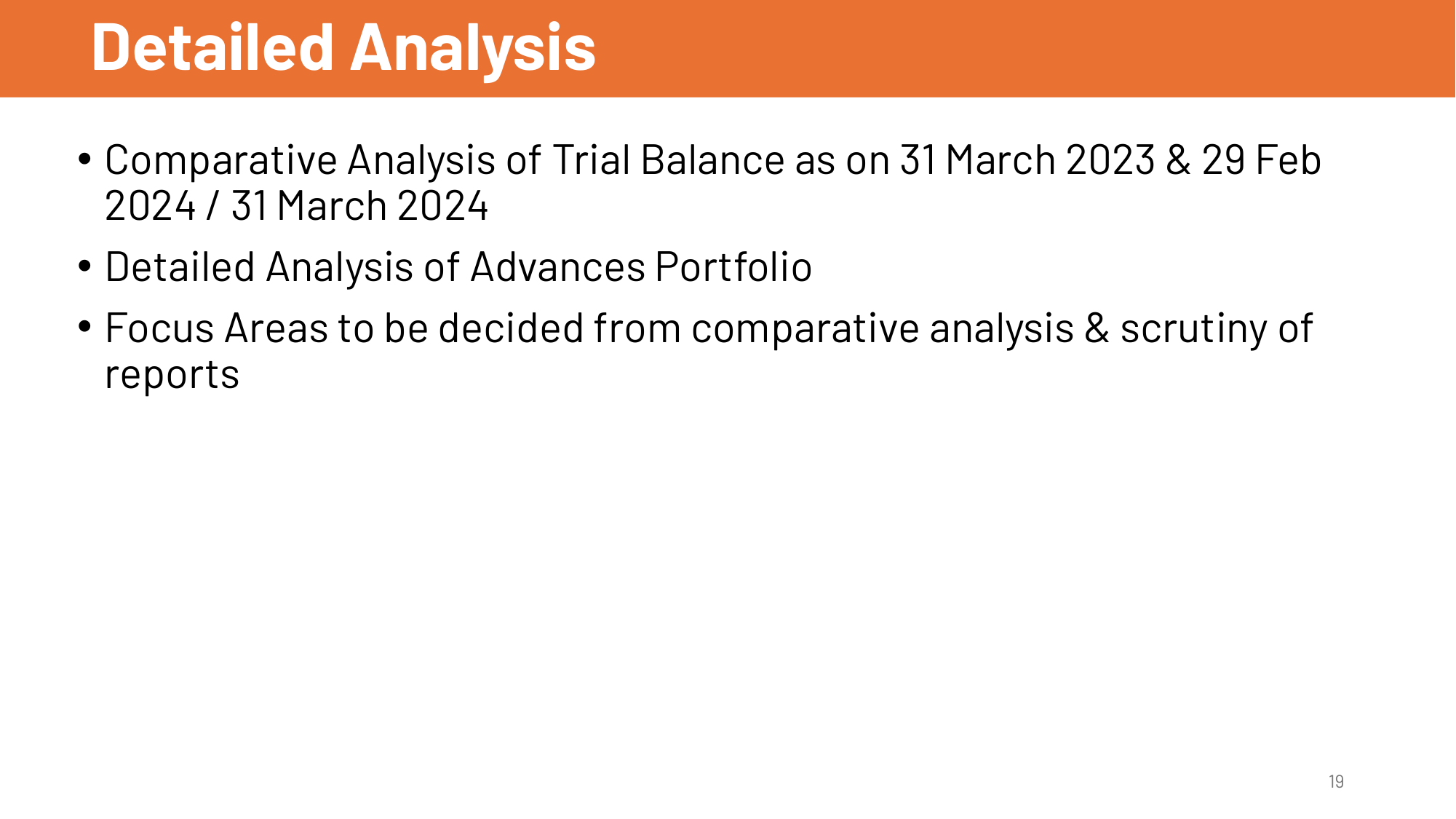

# Detailed Analysis
Comparative Analysis of Trial Balance as on 31 March 2023 & 29 Feb 2024 / 31 March 2024
Detailed Analysis of Advances Portfolio
Focus Areas to be decided from comparative analysis & scrutiny of reports

19